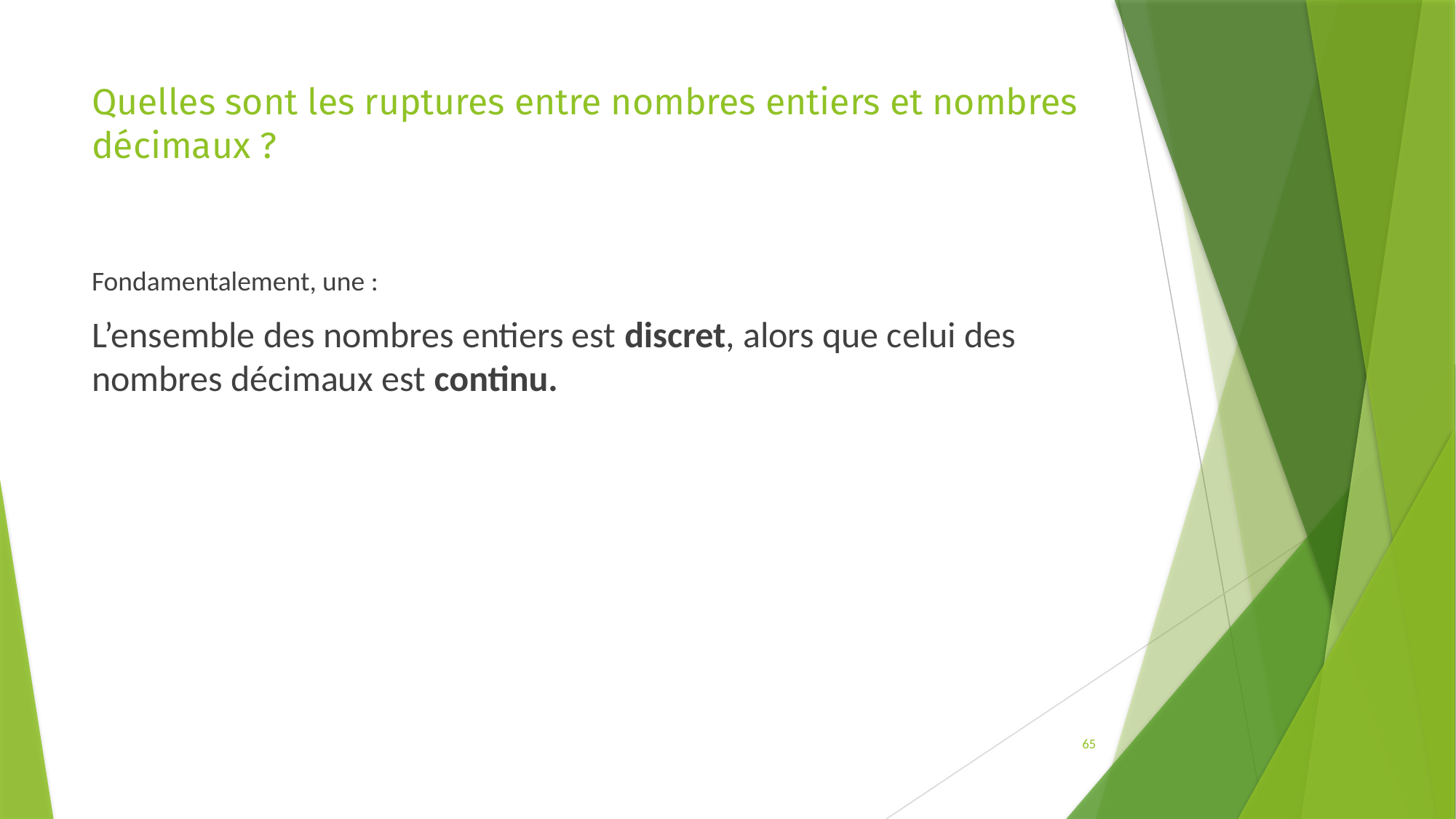

# Quelles sont les ruptures entre nombres entiers et nombres décimaux ?
Fondamentalement, une :
L’ensemble des nombres entiers est discret, alors que celui des nombres décimaux est continu.

65